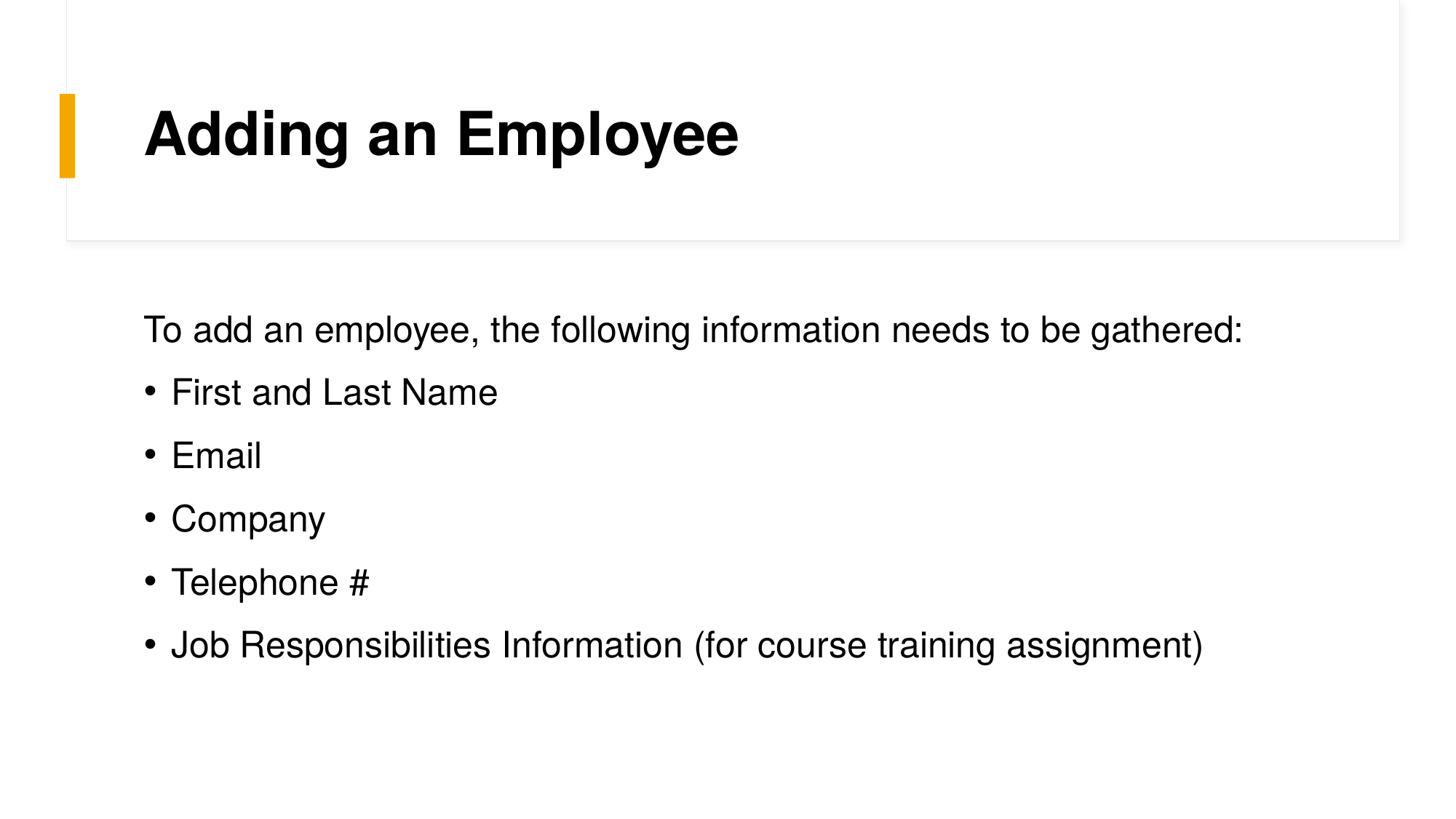

# Adding an Employee
To add an employee, the following information needs to be gathered:
First and Last Name
Email
Company
Telephone #
Job Responsibilities Information (for course training assignment)